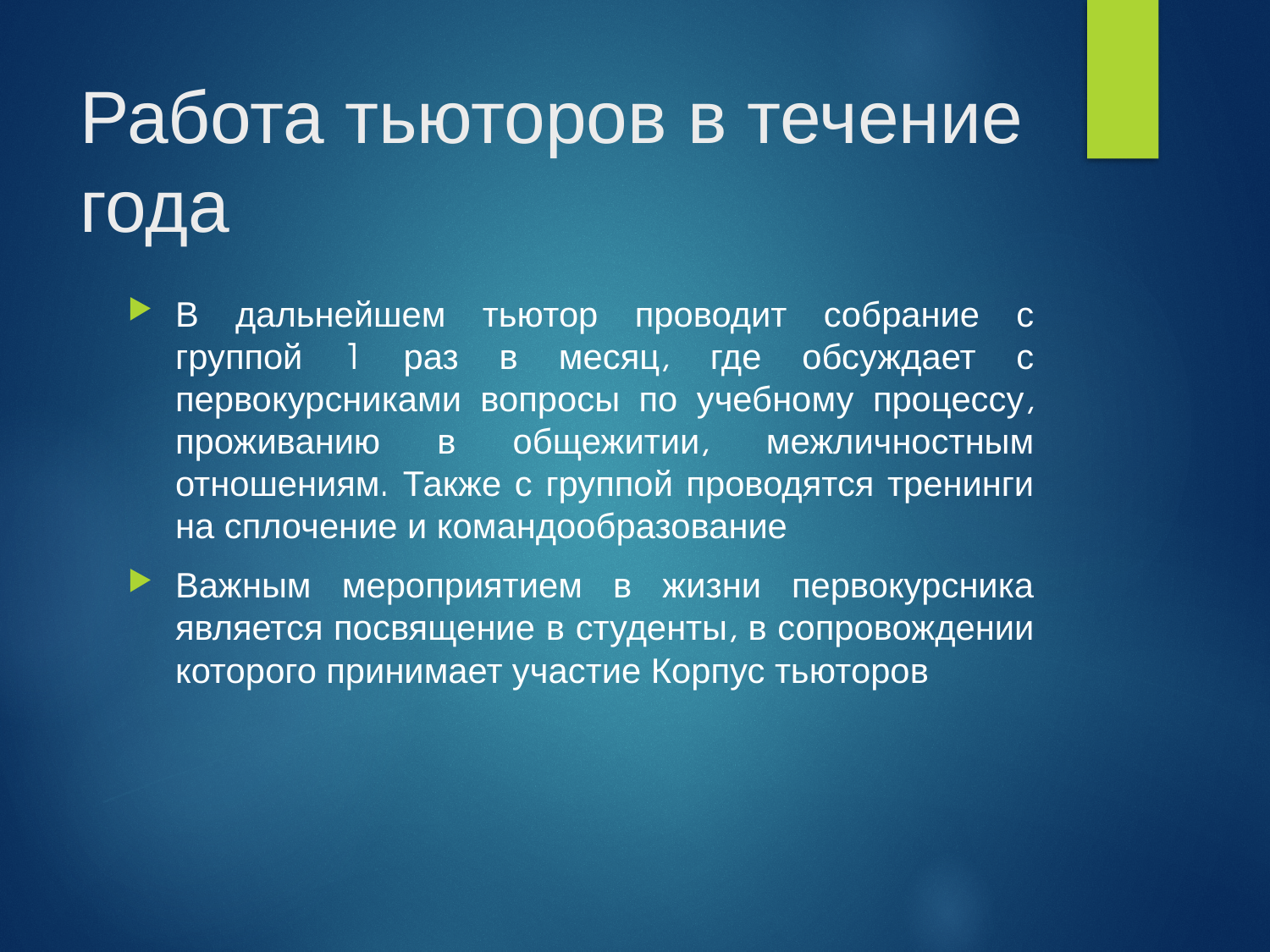

# Работа тьюторов в течение года
В дальнейшем тьютор проводит собрание с группой 1 раз в месяц, где обсуждает с первокурсниками вопросы по учебному процессу, проживанию в общежитии, межличностным отношениям. Также с группой проводятся тренинги на сплочение и командообразование
Важным мероприятием в жизни первокурсника является посвящение в студенты, в сопровождении которого принимает участие Корпус тьюторов